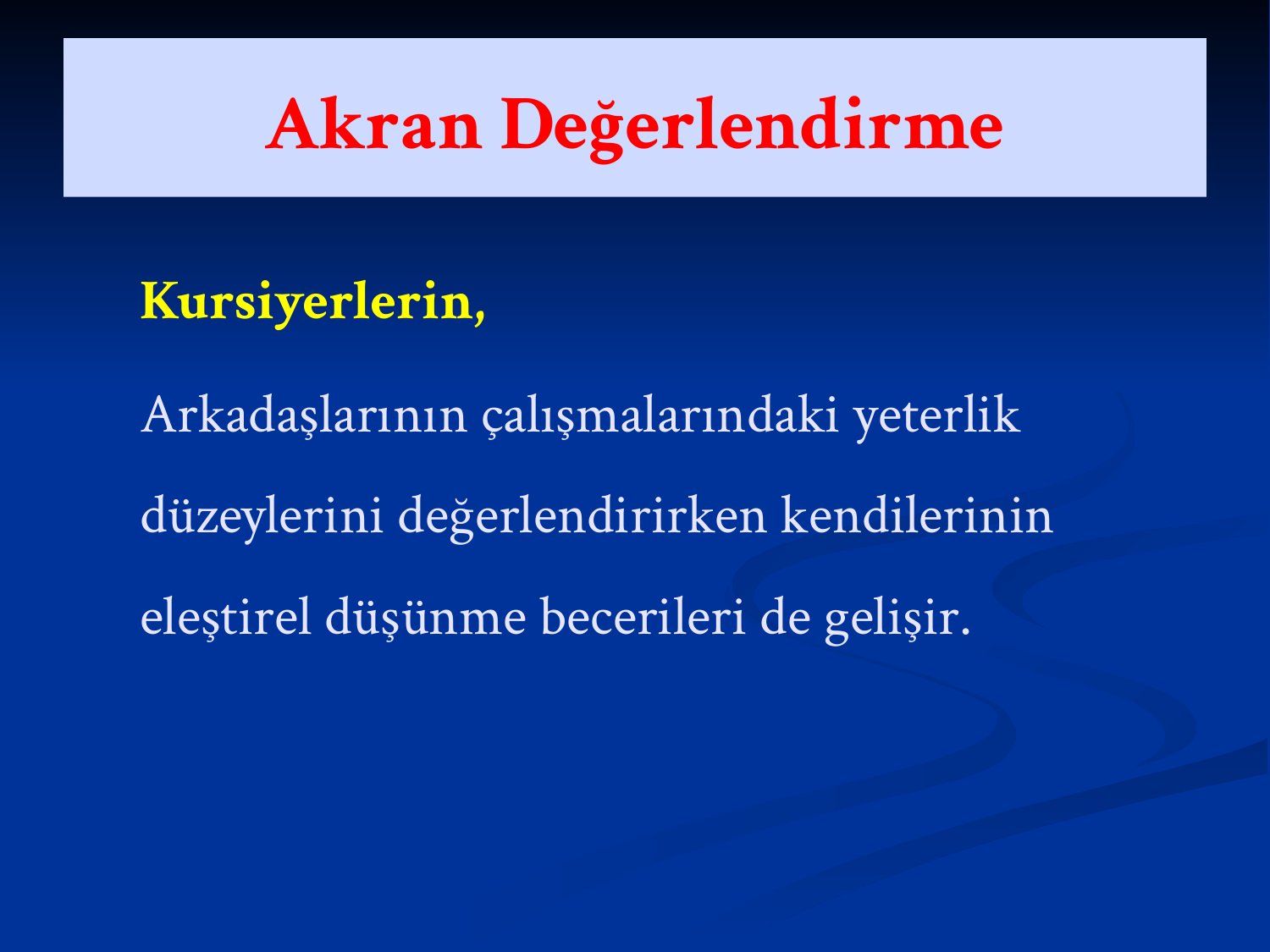

# Akran Değerlendirme
Kursiyerlerin,
Arkadaşlarının çalışmalarındaki yeterlik düzeylerini değerlendirirken kendilerinin eleştirel düşünme becerileri de gelişir.